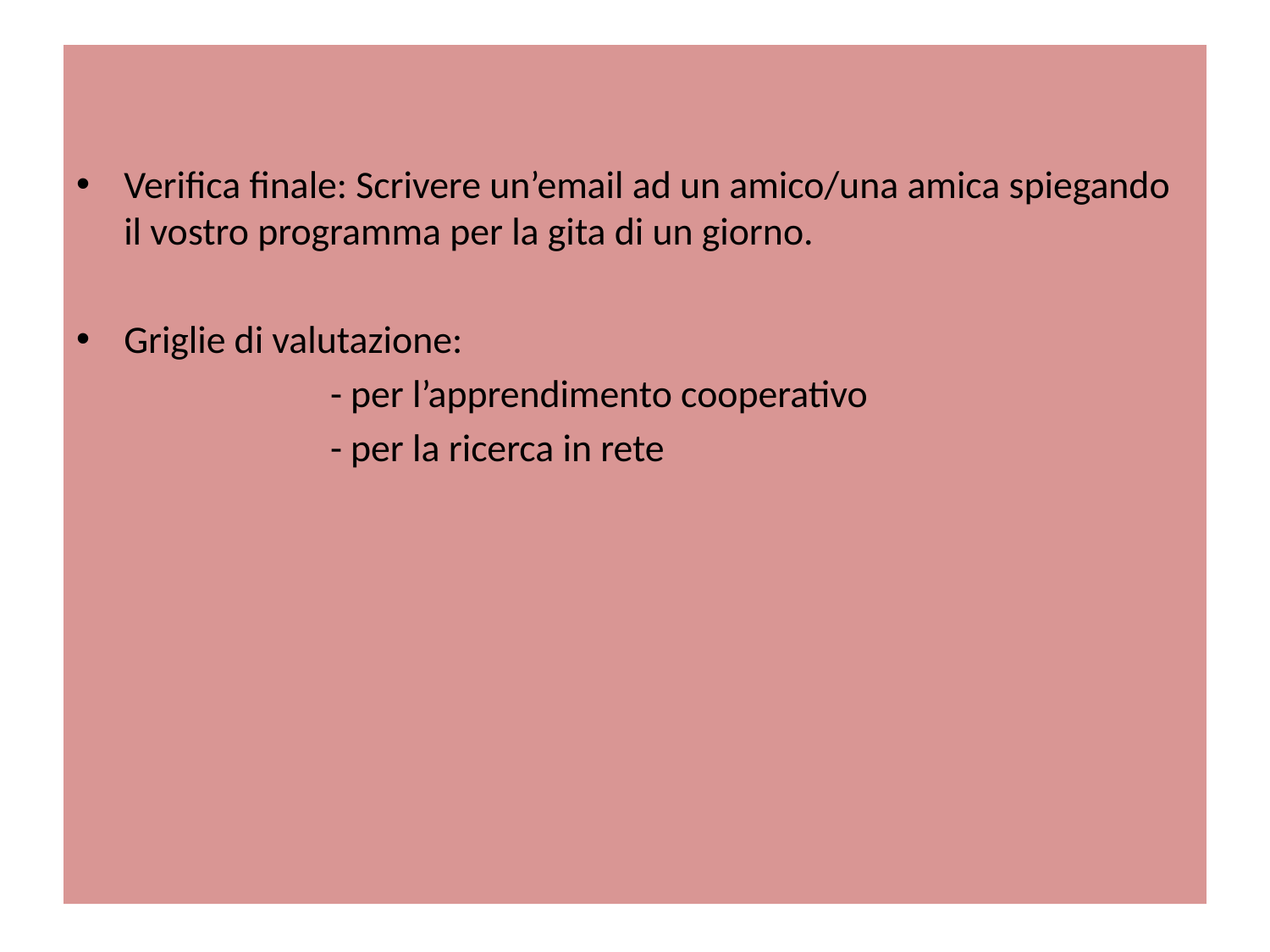

Verifica finale: Scrivere un’email ad un amico/una amica spiegando il vostro programma per la gita di un giorno.

Griglie di valutazione:
		- per l’apprendimento cooperativo
		- per la ricerca in rete